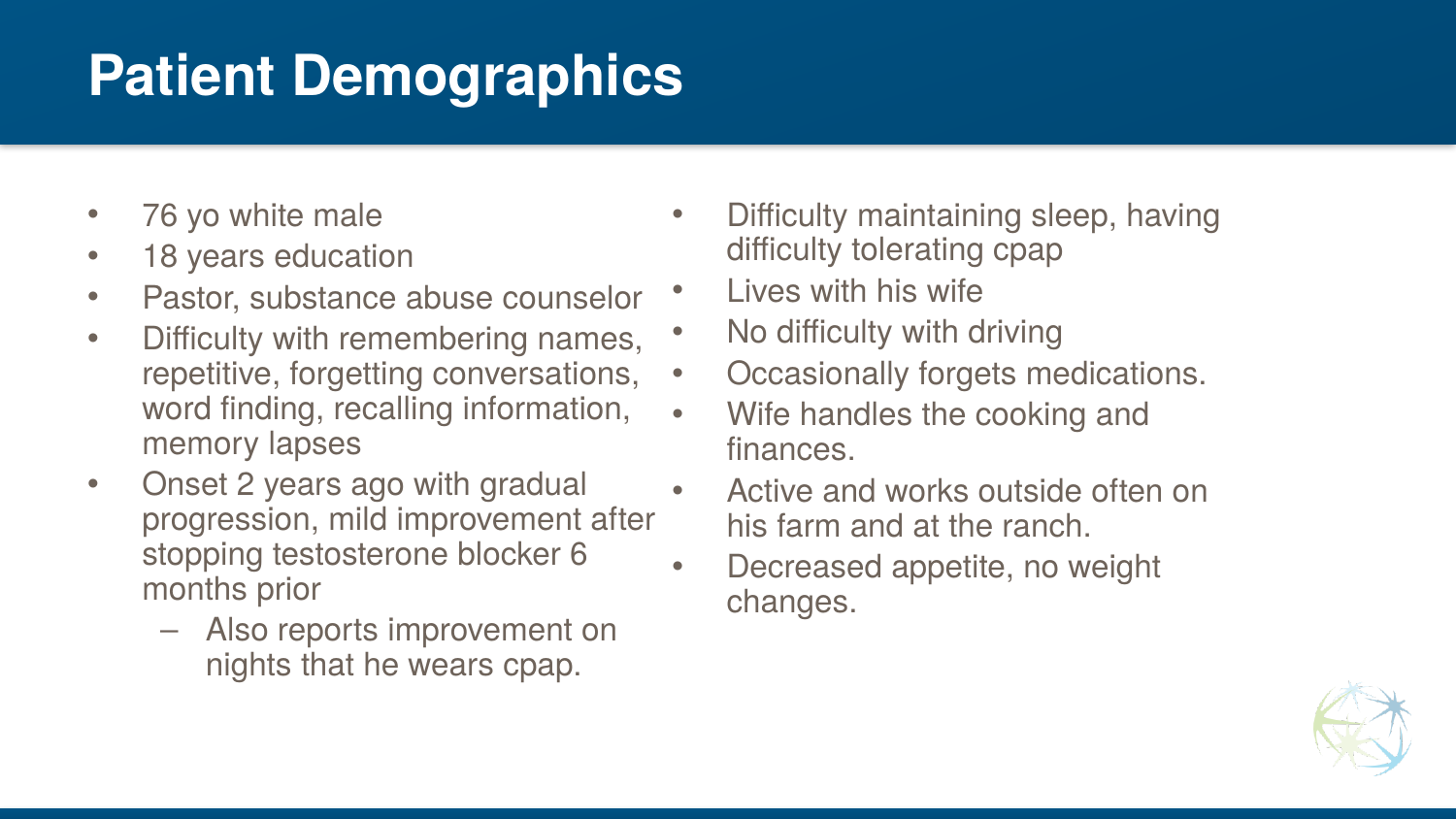

# Patient Demographics
76 yo white male
18 years education
Pastor, substance abuse counselor
Difficulty with remembering names, repetitive, forgetting conversations, word finding, recalling information, memory lapses
Onset 2 years ago with gradual progression, mild improvement after stopping testosterone blocker 6 months prior
Also reports improvement on nights that he wears cpap.
Difficulty maintaining sleep, having difficulty tolerating cpap
Lives with his wife​
No difficulty with driving​
Occasionally forgets medications.​
Wife handles the cooking and finances.​
Active and works outside often on his farm and at the ranch.​
Decreased appetite, no weight changes.